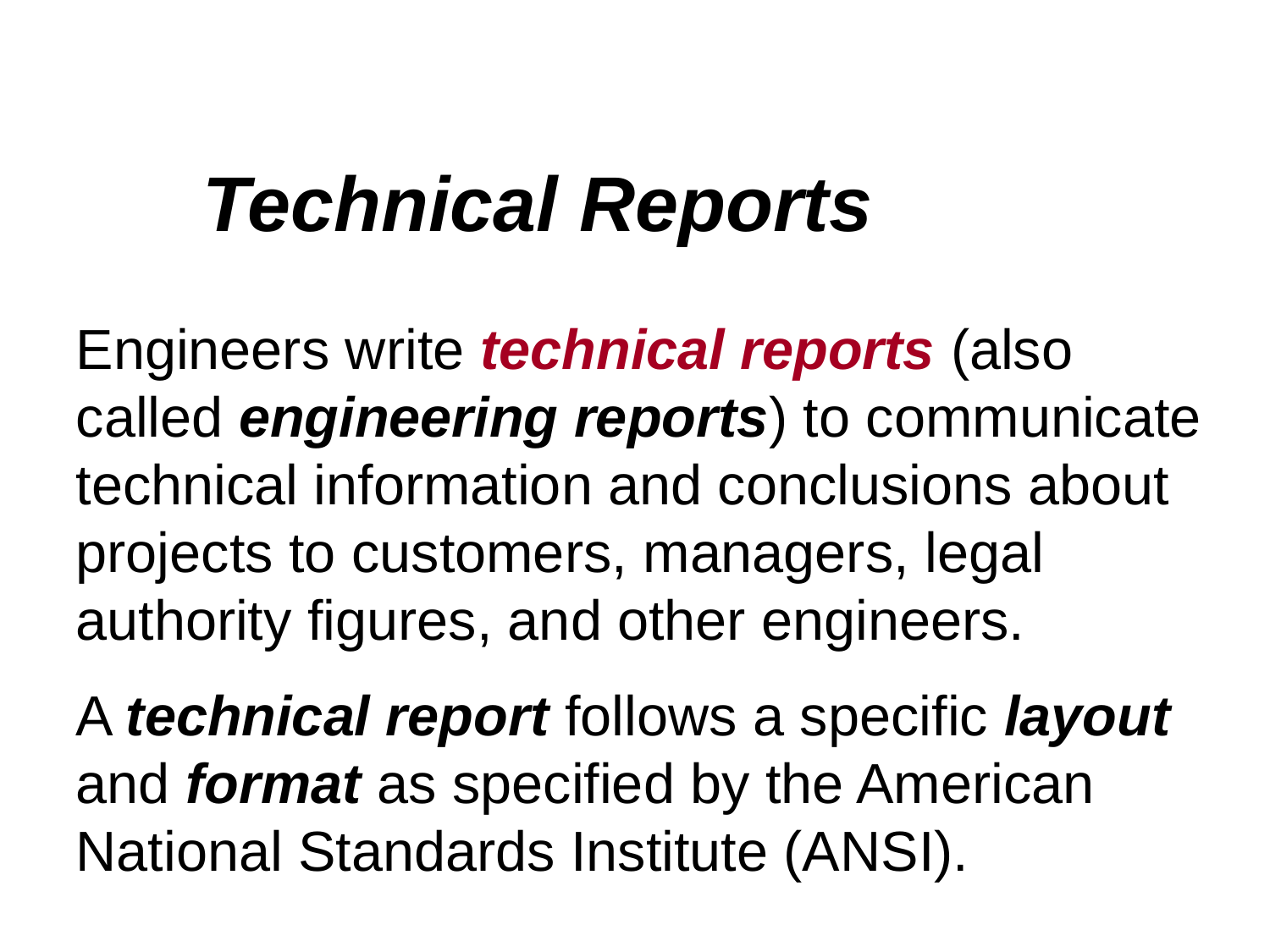

Technical Reports
Engineers write technical reports (also called engineering reports) to communicate technical information and conclusions about projects to customers, managers, legal authority figures, and other engineers.
A technical report follows a specific layout and format as specified by the American National Standards Institute (ANSI).